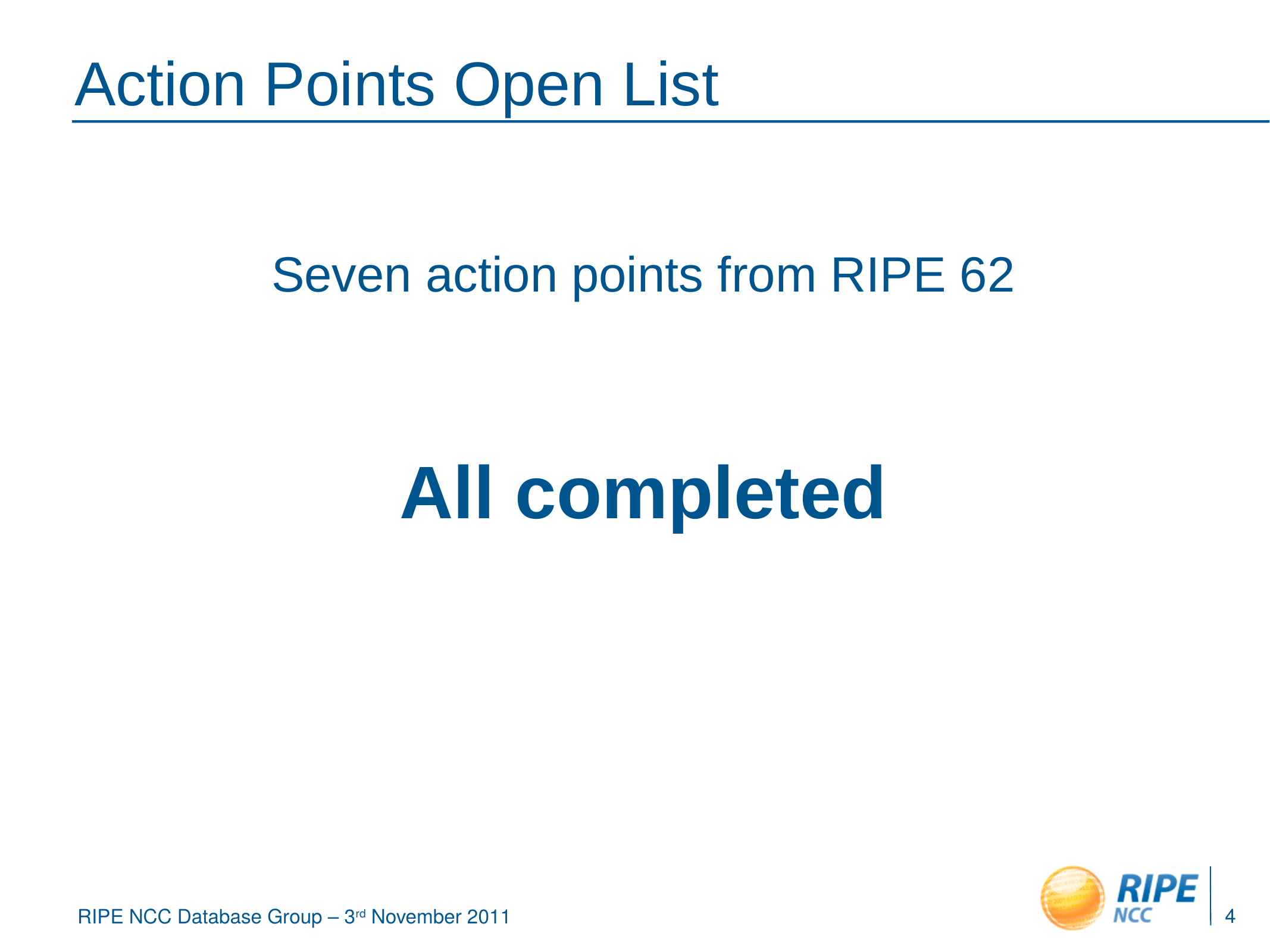

# Action Points Open List

Seven action points from RIPE 62

All completed
4